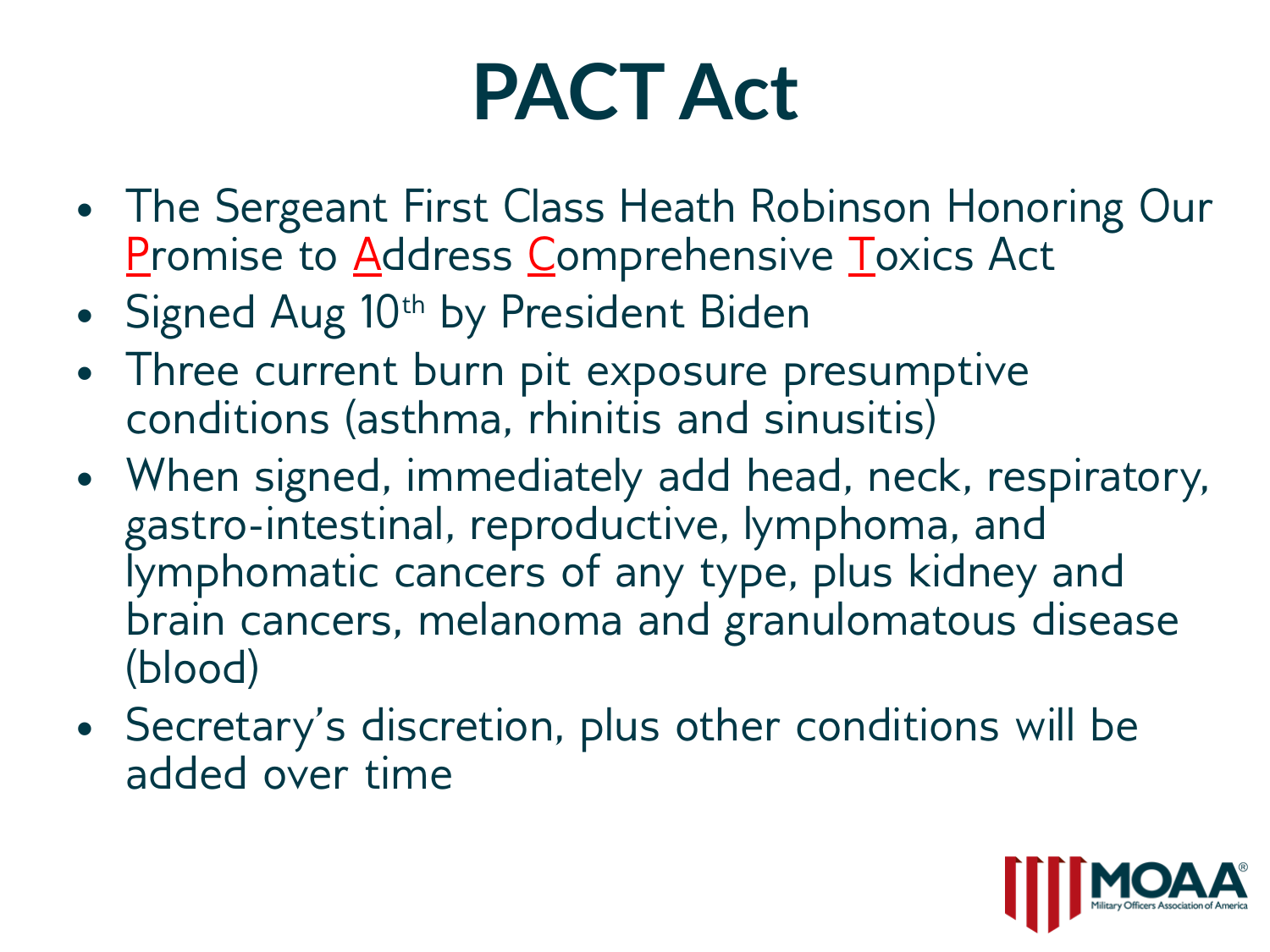

# PACT Act
The Sergeant First Class Heath Robinson Honoring Our Promise to Address Comprehensive Toxics Act
Signed Aug 10th by President Biden
Three current burn pit exposure presumptive conditions (asthma, rhinitis and sinusitis)
When signed, immediately add head, neck, respiratory, gastro-intestinal, reproductive, lymphoma, and lymphomatic cancers of any type, plus kidney and brain cancers, melanoma and granulomatous disease (blood)
Secretary’s discretion, plus other conditions will be added over time